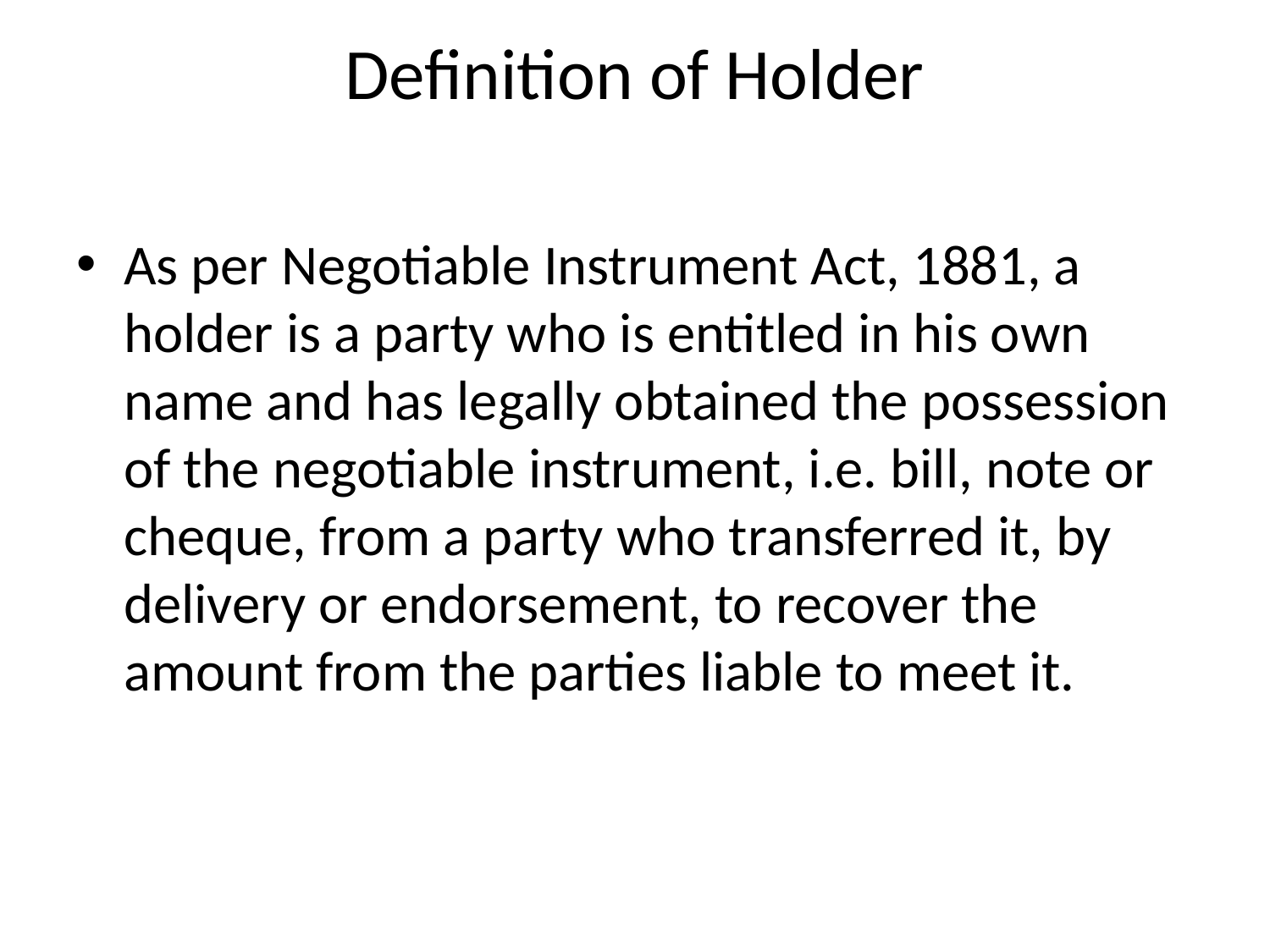

# Definition of Holder
As per Negotiable Instrument Act, 1881, a holder is a party who is entitled in his own name and has legally obtained the possession of the negotiable instrument, i.e. bill, note or cheque, from a party who transferred it, by delivery or endorsement, to recover the amount from the parties liable to meet it.